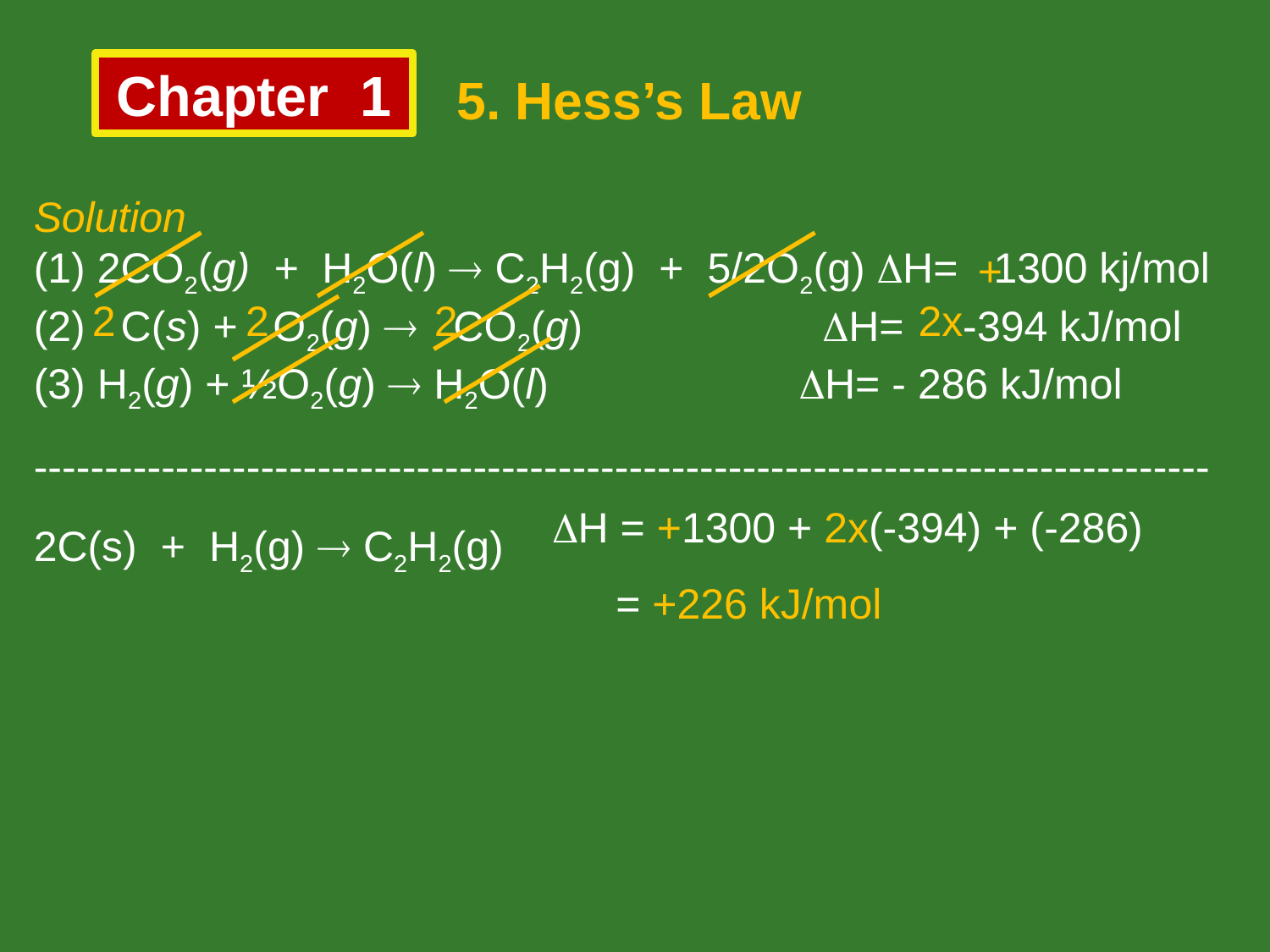

Chapter  1
5. Hess’s Law
Solution
(1) 2CO2(g)  +  H2O(l) → C2H2(g)  +  5/2O2(g) ΔH=   1300 kj/mol
(2)   C(s) +   O2(g) →   CO2(g)   	             ΔH=     -394 kJ/mol
(3) H2(g) + ½O2(g) → H2O(l)  	           ΔH= - 286 kJ/mol
-----------------------------------------------------------------------------------
2C(s)  +  H2(g) → C2H2(g)
+
2           2              2                                       2x
ΔH = +1300 + 2x(-394) + (-286)
	= +226 kJ/mol